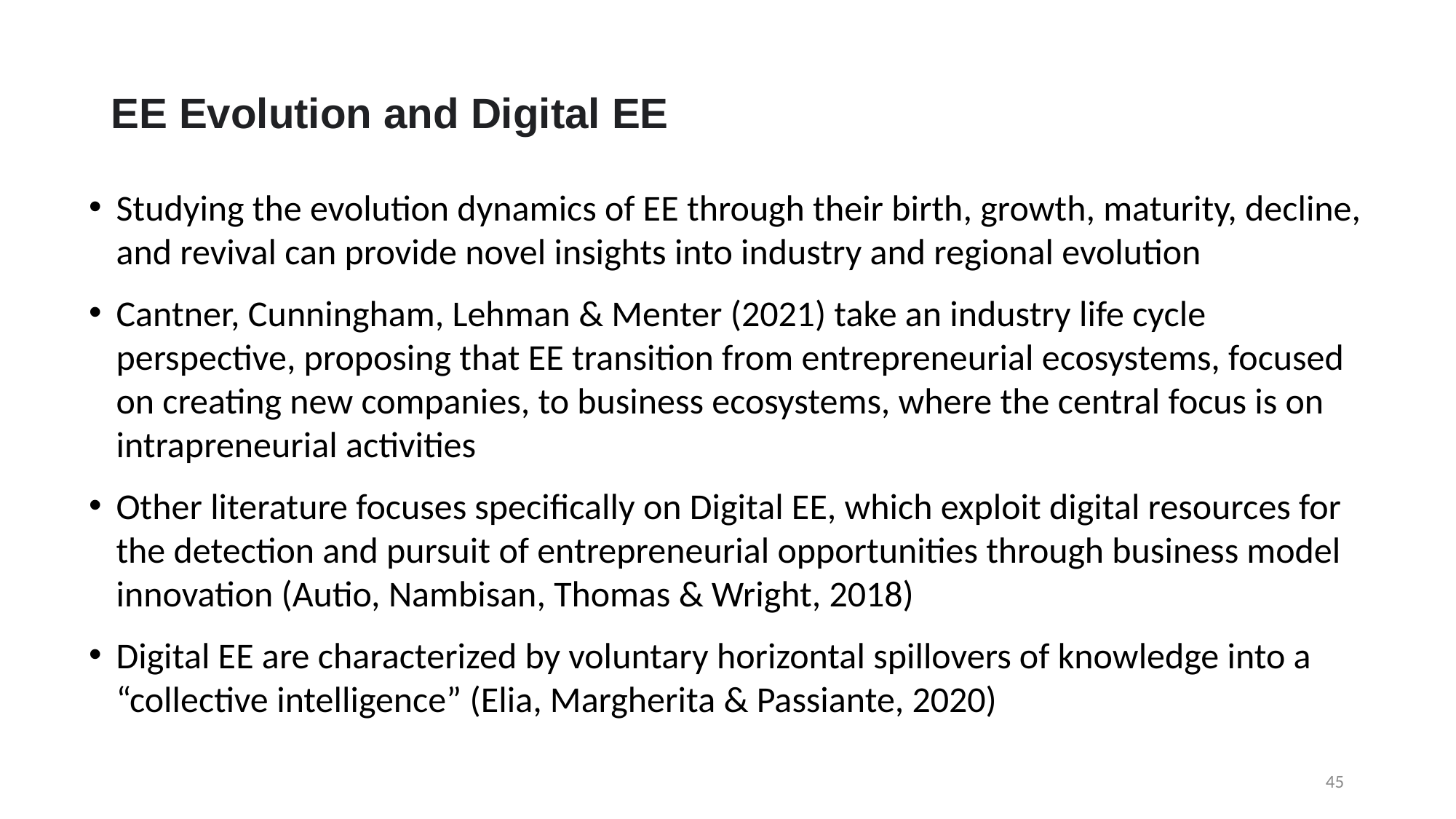

# EE Evolution and Digital EE
Studying the evolution dynamics of EE through their birth, growth, maturity, decline, and revival can provide novel insights into industry and regional evolution
Cantner, Cunningham, Lehman & Menter (2021) take an industry life cycle perspective, proposing that EE transition from entrepreneurial ecosystems, focused on creating new companies, to business ecosystems, where the central focus is on intrapreneurial activities
Other literature focuses specifically on Digital EE, which exploit digital resources for the detection and pursuit of entrepreneurial opportunities through business model innovation (Autio, Nambisan, Thomas & Wright, 2018)
Digital EE are characterized by voluntary horizontal spillovers of knowledge into a “collective intelligence” (Elia, Margherita & Passiante, 2020)

45